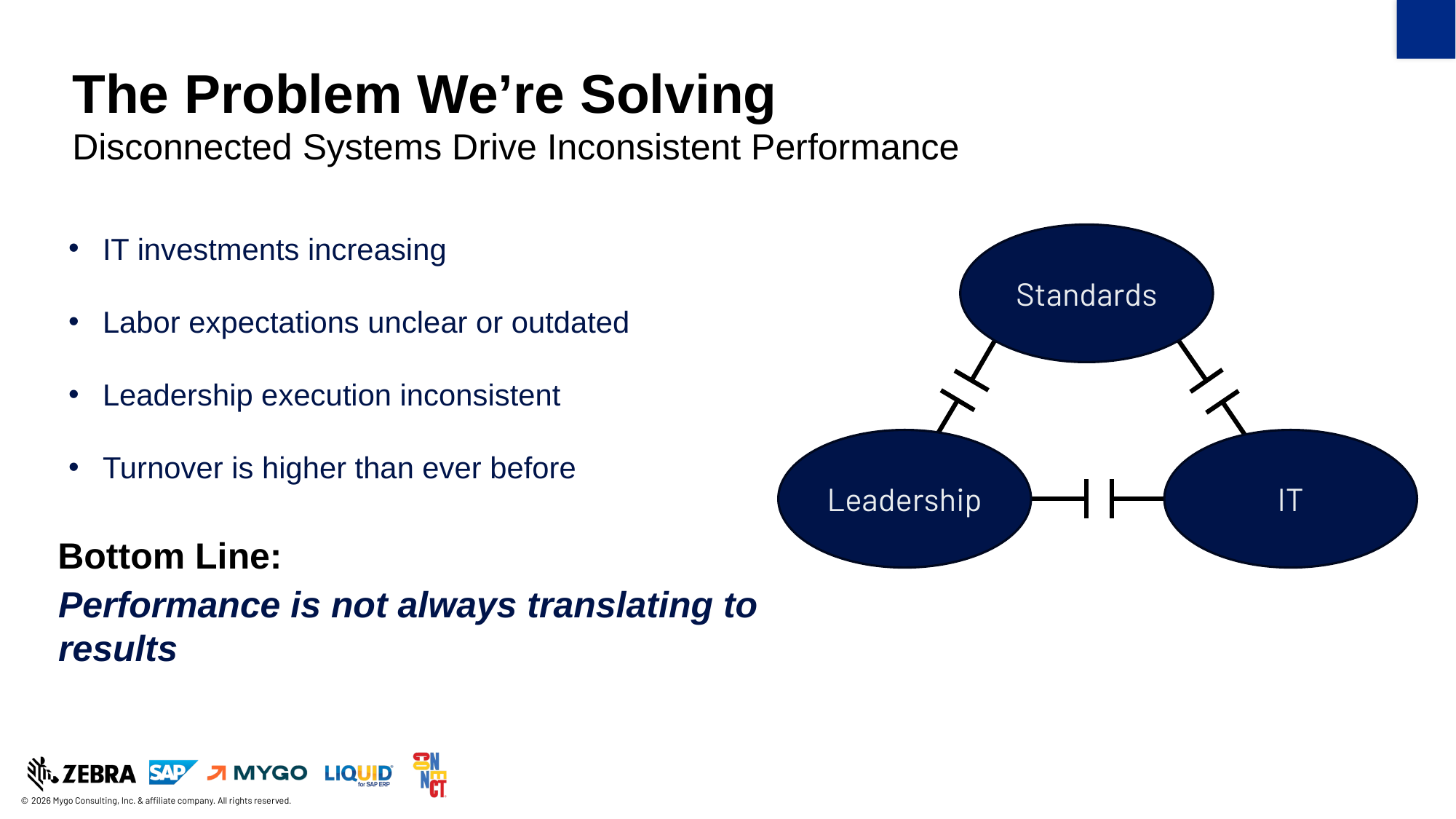

The Problem We’re Solving
Disconnected Systems Drive Inconsistent Performance
IT investments increasing

Labor expectations unclear or outdated

Leadership execution inconsistent

Turnover is higher than ever before

Standards
Leadership
IT
Bottom Line:
Performance is not always translating to results